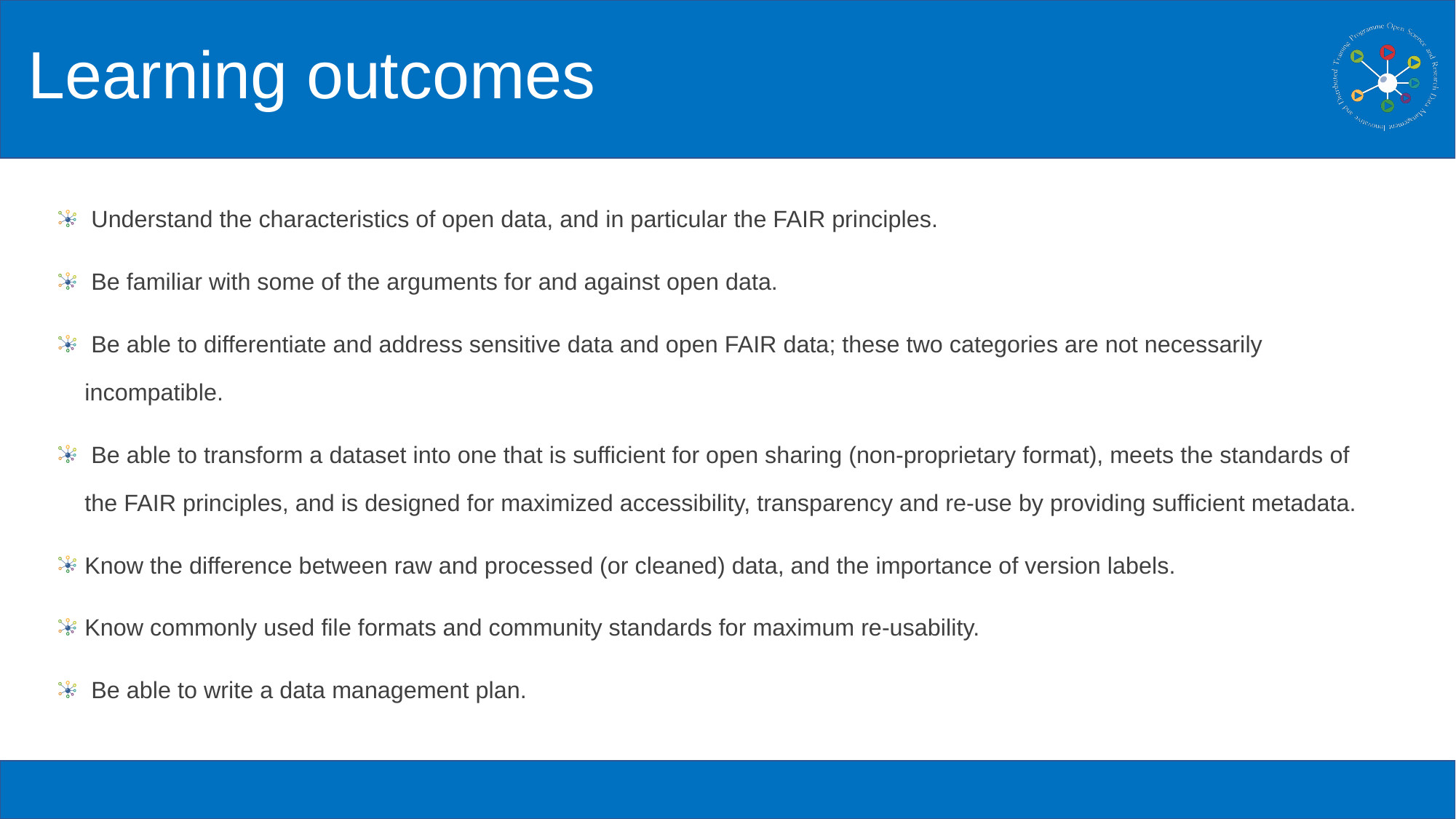

# Learning outcomes
 Understand the characteristics of open data, and in particular the FAIR principles.
 Be familiar with some of the arguments for and against open data.
 Be able to differentiate and address sensitive data and open FAIR data; these two categories are not necessarily incompatible.
 Be able to transform a dataset into one that is sufficient for open sharing (non-proprietary format), meets the standards of the FAIR principles, and is designed for maximized accessibility, transparency and re-use by providing sufficient metadata.
Know the difference between raw and processed (or cleaned) data, and the importance of version labels.
Know commonly used file formats and community standards for maximum re-usability.
 Be able to write a data management plan.